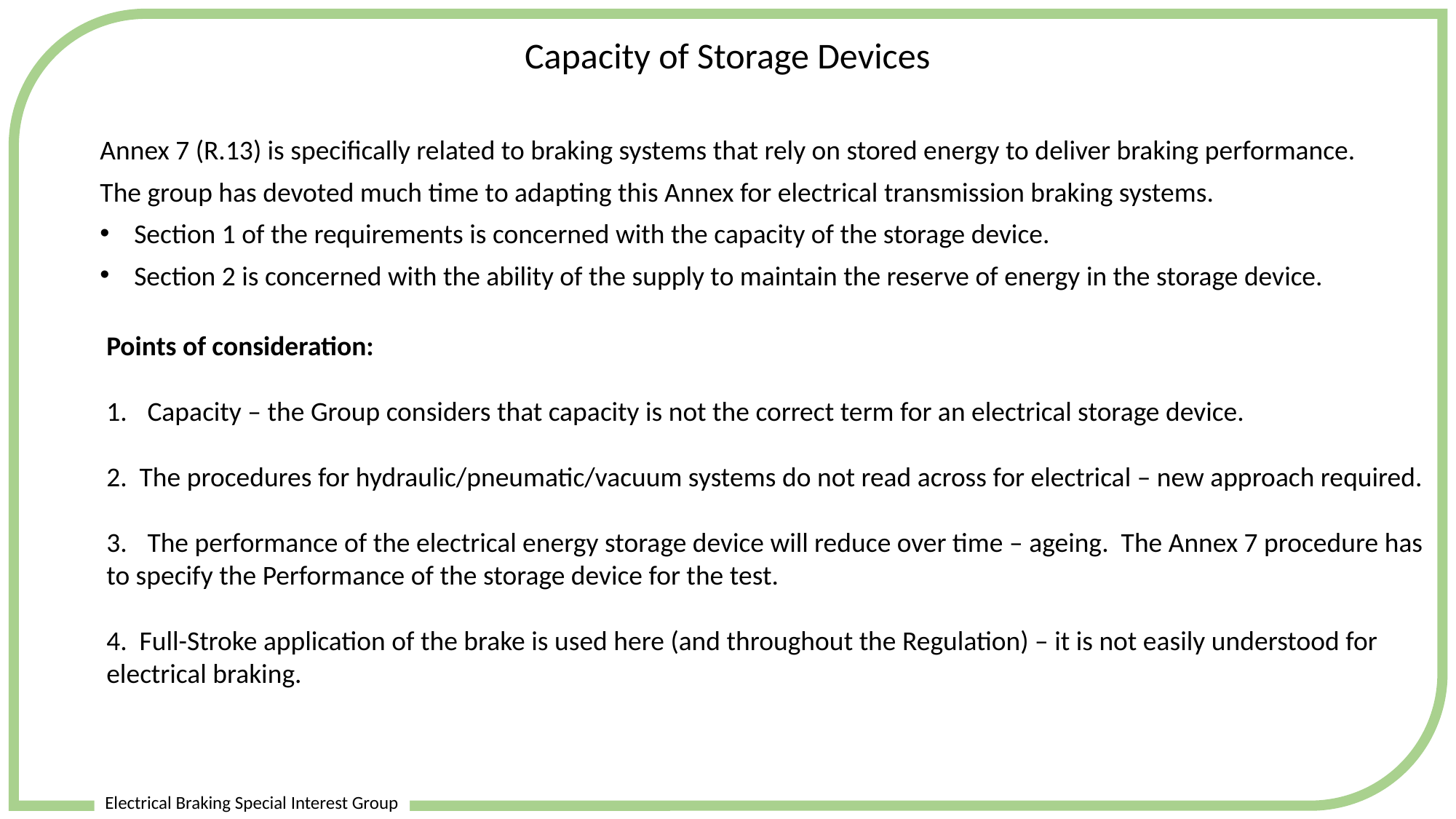

Capacity of Storage Devices
Electrical Braking Special Interest Group
Annex 7 (R.13) is specifically related to braking systems that rely on stored energy to deliver braking performance.
The group has devoted much time to adapting this Annex for electrical transmission braking systems.
Section 1 of the requirements is concerned with the capacity of the storage device.
Section 2 is concerned with the ability of the supply to maintain the reserve of energy in the storage device.
Points of consideration:

Capacity – the Group considers that capacity is not the correct term for an electrical storage device.

2.  The procedures for hydraulic/pneumatic/vacuum systems do not read across for electrical – new approach required.

The performance of the electrical energy storage device will reduce over time – ageing.  The Annex 7 procedure has
to specify the Performance of the storage device for the test.

4.  Full-Stroke application of the brake is used here (and throughout the Regulation) – it is not easily understood for
electrical braking.